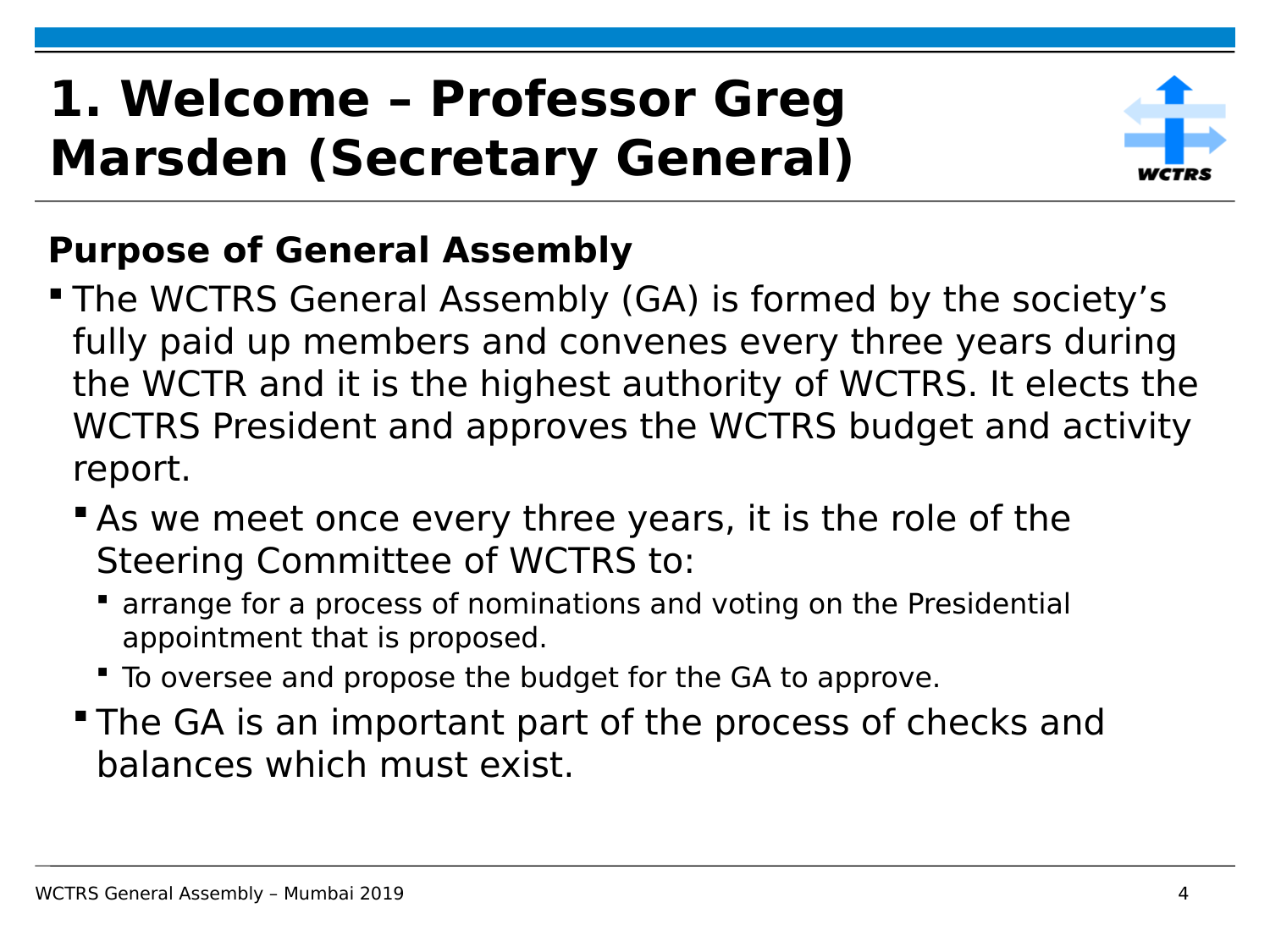

# 1. Welcome – Professor Greg Marsden (Secretary General)
Purpose of General Assembly
The WCTRS General Assembly (GA) is formed by the society’s fully paid up members and convenes every three years during the WCTR and it is the highest authority of WCTRS. It elects the WCTRS President and approves the WCTRS budget and activity report.
As we meet once every three years, it is the role of the Steering Committee of WCTRS to:
arrange for a process of nominations and voting on the Presidential appointment that is proposed.
To oversee and propose the budget for the GA to approve.
The GA is an important part of the process of checks and balances which must exist.
WCTRS General Assembly – Mumbai 2019							4